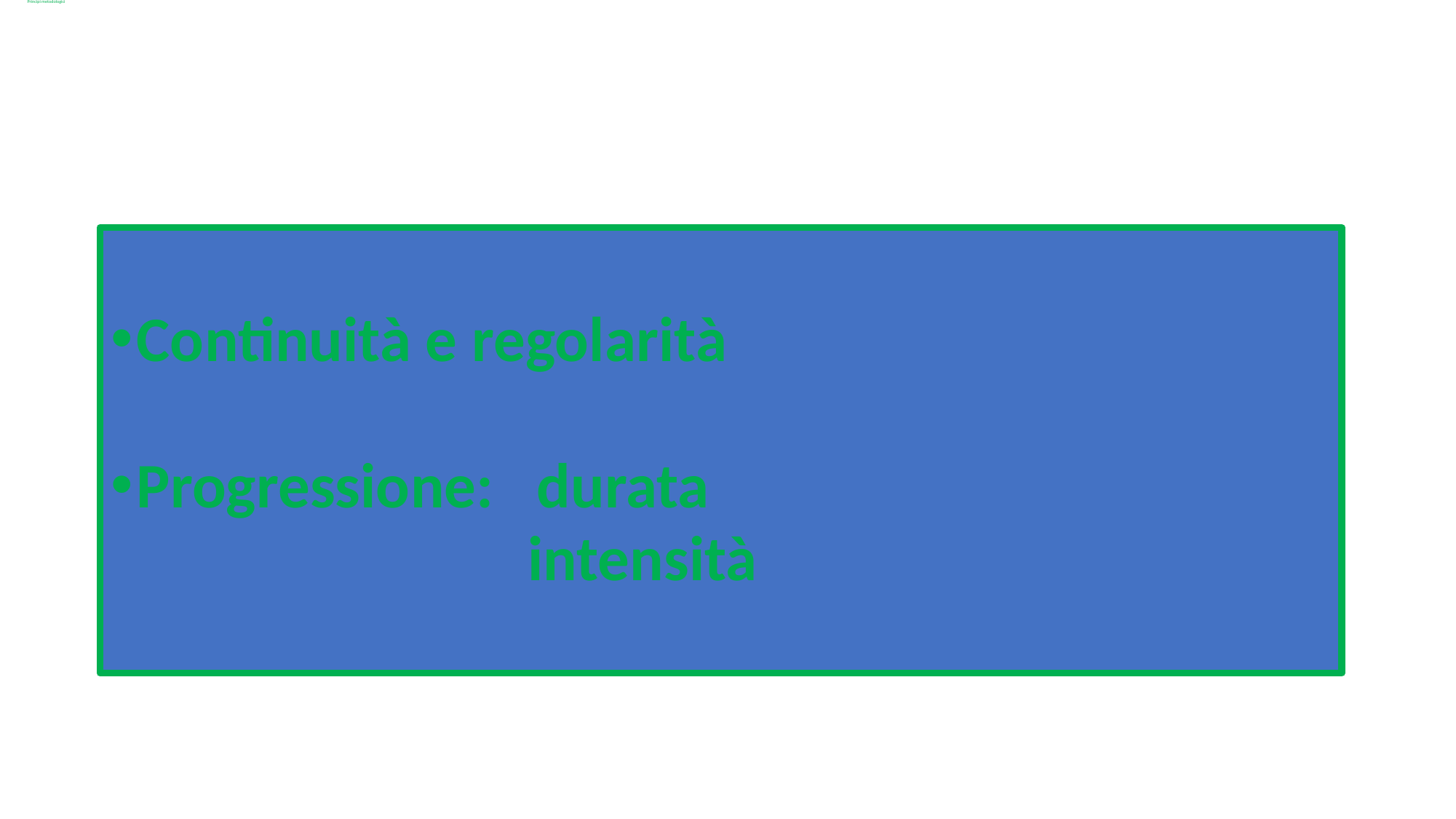

# Principi metodologici

Continuità e regolarità

Progressione:   durata
                             intensità